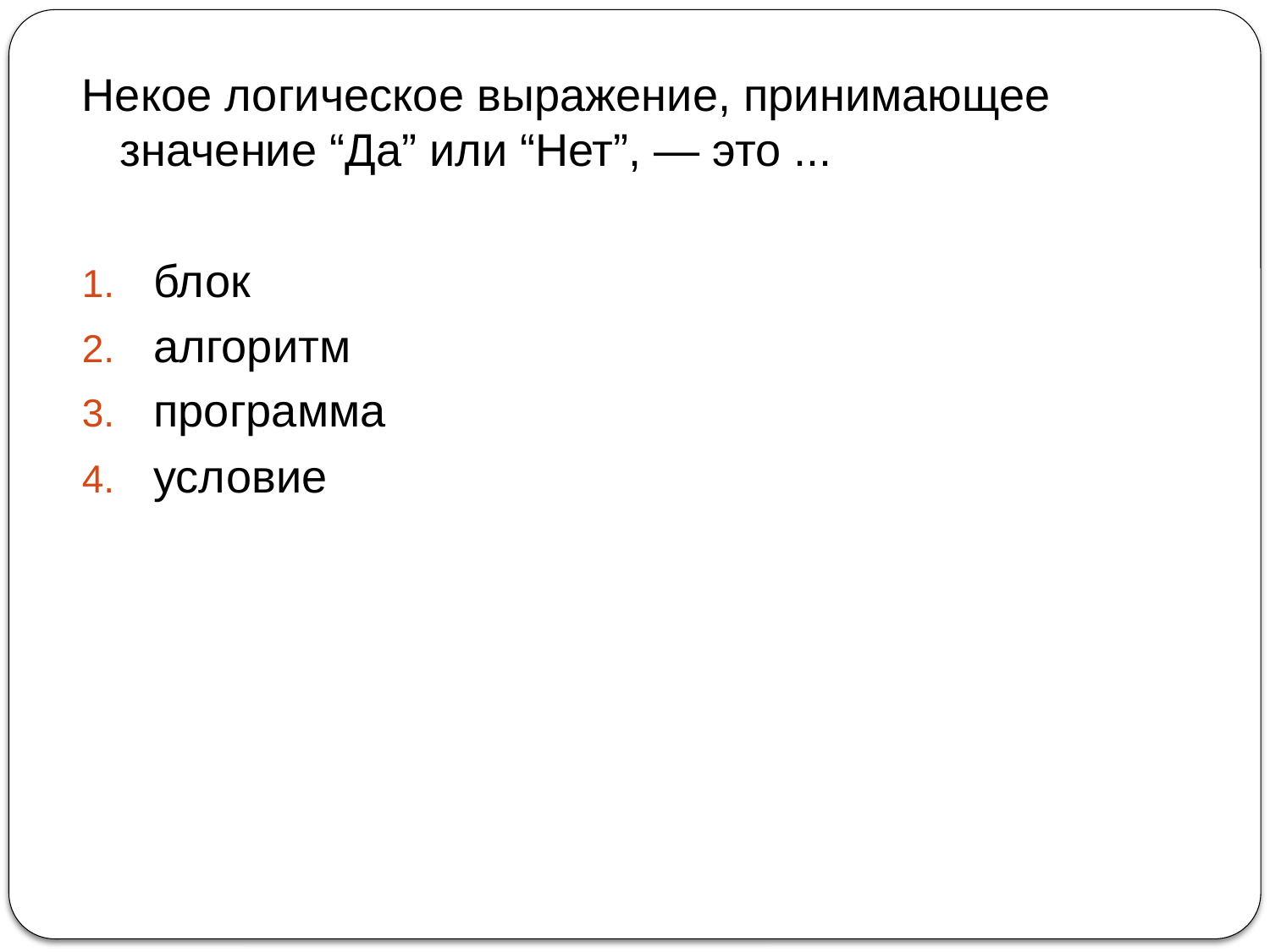

Некое логическое выражение, принимающее значение “Да” или “Нет”, — это ...

блок
алгоритм
программа
условие